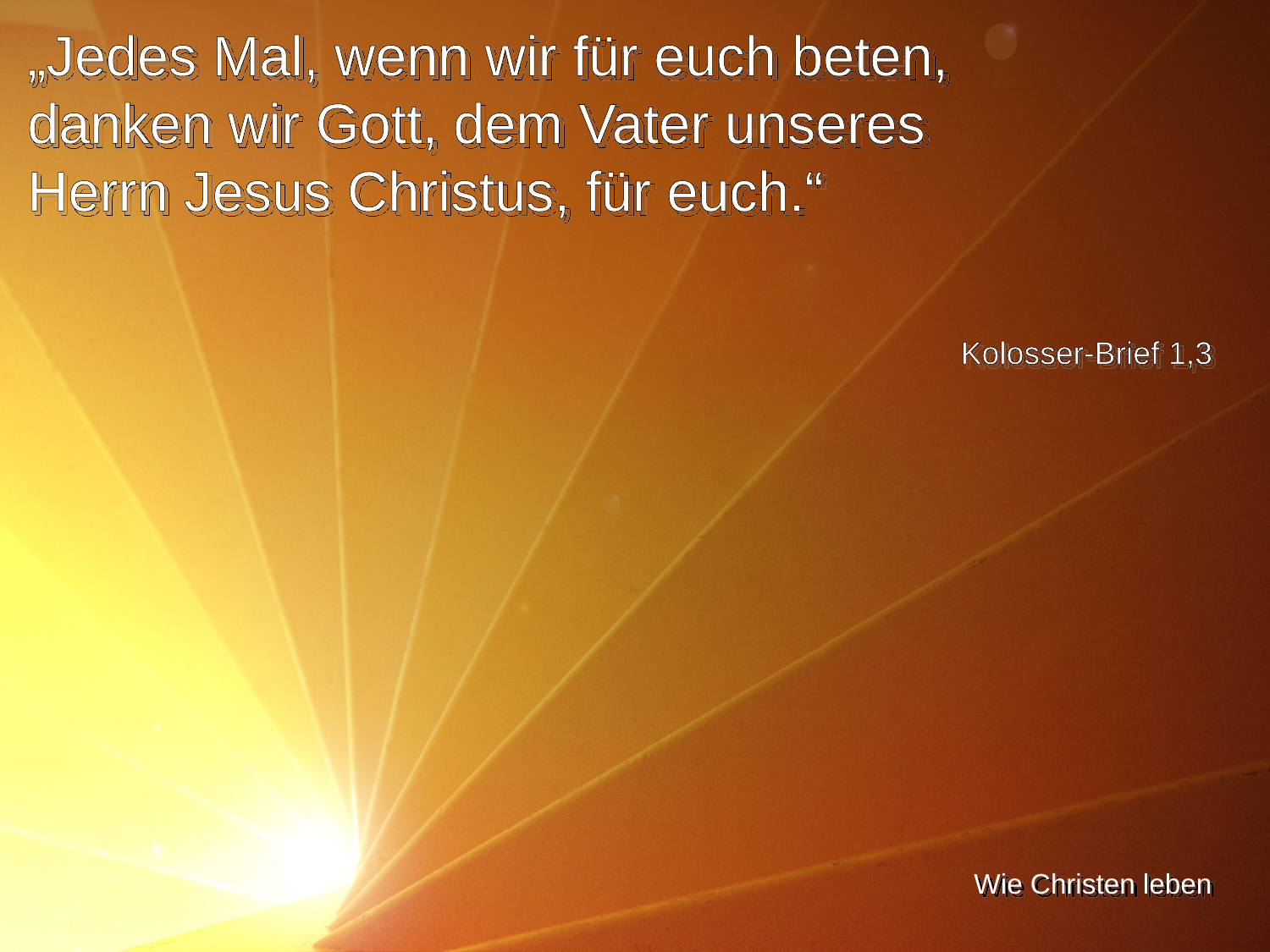

„Jedes Mal, wenn wir für euch beten, danken wir Gott, dem Vater unseres Herrn Jesus Christus, für euch.“
Kolosser-Brief 1,3
Wie Christen leben